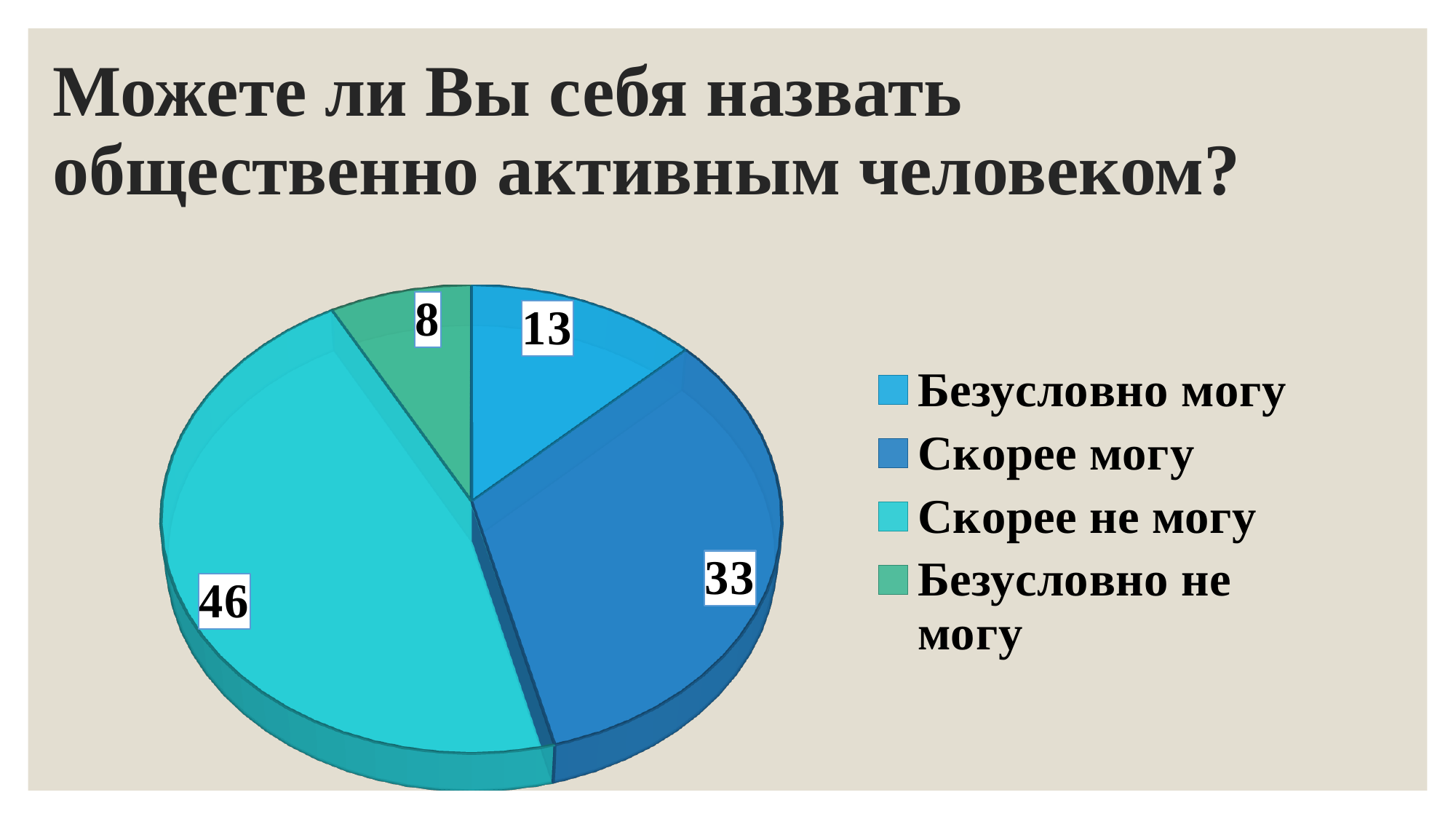

# Можете ли Вы себя назвать общественно активным человеком?

[unsupported chart]

[unsupported chart]